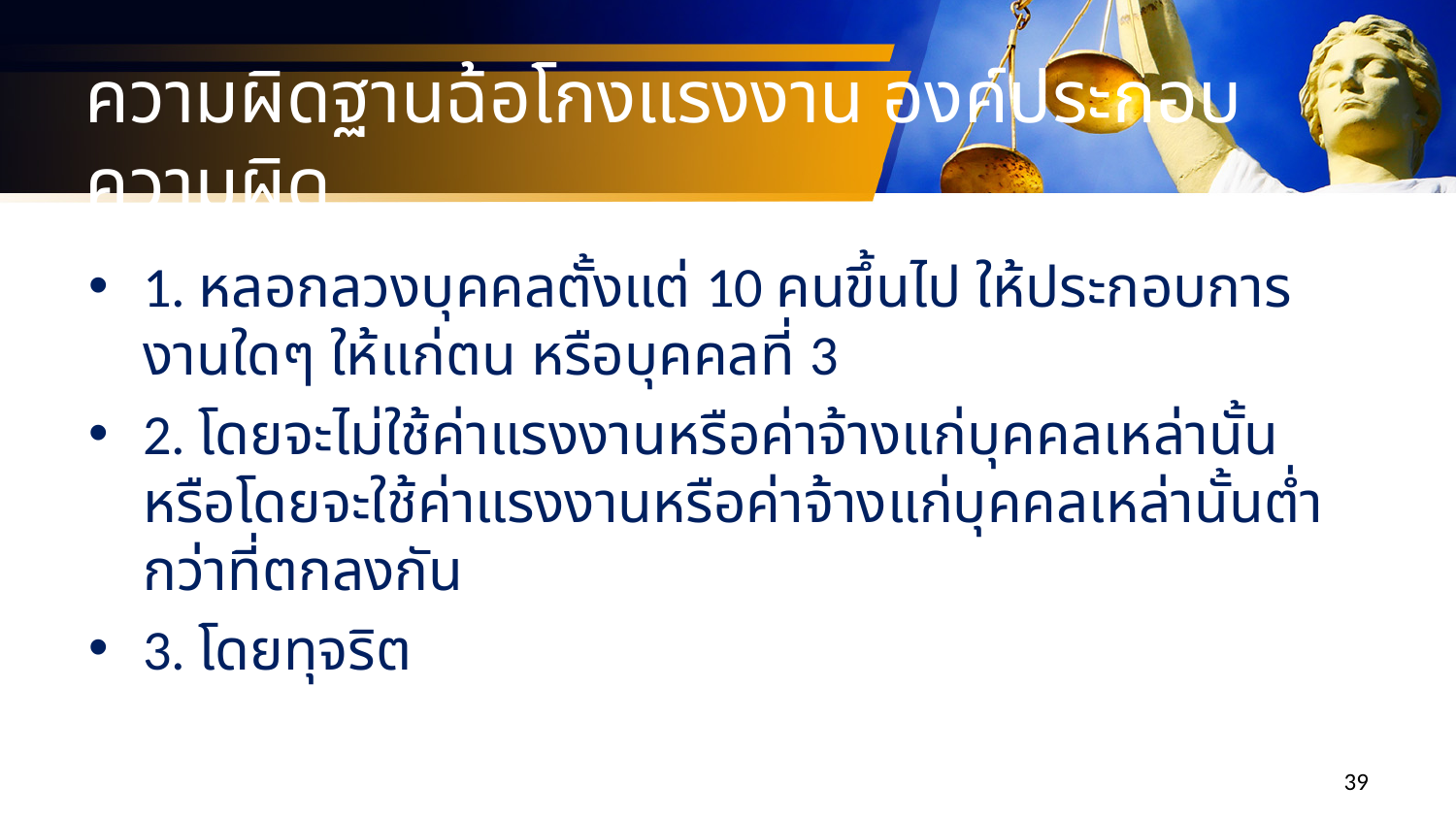

# ความผิดฐานฉ้อโกงแรงงาน องค์ประกอบความผิด
1. หลอกลวงบุคคลตั้งแต่ 10 คนขึ้นไป ให้ประกอบการงานใดๆ ให้แก่ตน หรือบุคคลที่ 3
2. โดยจะไม่ใช้ค่าแรงงานหรือค่าจ้างแก่บุคคลเหล่านั้น หรือโดยจะใช้ค่าแรงงานหรือค่าจ้างแก่บุคคลเหล่านั้นต่ำกว่าที่ตกลงกัน
3. โดยทุจริต

39